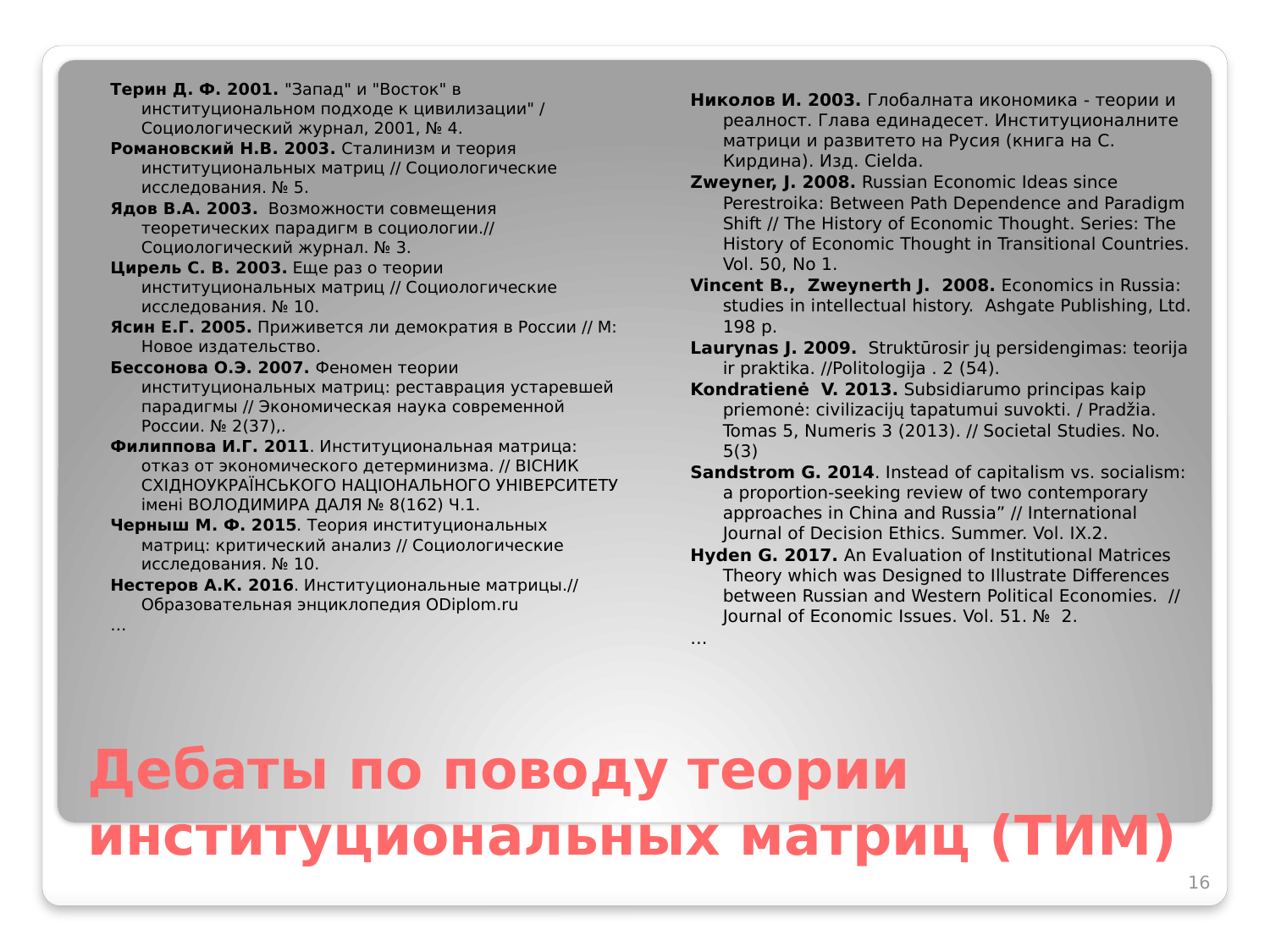

Терин Д. Ф. 2001. "Запад" и "Восток" в институциональном подходе к цивилизации" / Социологический журнал, 2001, № 4.
Романовский Н.В. 2003. Сталинизм и теория институциональных матриц // Социологические исследования. № 5.
Ядов В.А. 2003.  Возможности совмещения теоретических парадигм в социологии.// Социологический журнал. № 3.
Цирель С. В. 2003. Еще раз о теории институциональных матриц // Социологические исследования. № 10.
Ясин Е.Г. 2005. Приживется ли демократия в России // М: Новое издательство.
Бессонова О.Э. 2007. Феномен теории институциональных матриц: реставрация устаревшей парадигмы // Экономическая наука современной России. № 2(37),.
Филиппова И.Г. 2011. Институциональная матрица: отказ от экономического детерминизма. // ВІСНИК СХІДНОУКРАЇНСЬКОГО НАЦІОНАЛЬНОГО УНІВЕРСИТЕТУ імені ВОЛОДИМИРА ДАЛЯ № 8(162) Ч.1.
Черныш М. Ф. 2015. Теория институциональных матриц: критический анализ // Социологические исследования. № 10.
Нестеров А.К. 2016. Институциональные матрицы.// Образовательная энциклопедия ODiplom.ru
…

Николов И. 2003. Глобалната икономика - теории и реалност. Глава единадесет. Институционалните матрици и развитето на Русия (книга на С. Кирдина). Изд. Cielda.
Zweyner, J. 2008. Russian Economic Ideas since Perestroika: Between Path Dependence and Paradigm Shift // The History of Economic Thought. Series: The History of Economic Thought in Transitional Countries. Vol. 50, No 1.
Vincent B.,  Zweynerth J.  2008. Economics in Russia: studies in intellectual history.  Ashgate Publishing, Ltd. 198 p.
Laurynas J. 2009.  Struktūrosir jų persidengimas: teorija ir praktika. //Politologija . 2 (54).
Kondratienė  V. 2013. Subsidiarumo principas kaip priemonė: civilizacijų tapatumui suvokti. / Pradžia. Tomas 5, Numeris 3 (2013). // Societal Studies. No. 5(3)
Sandstrom G. 2014. Instead of capitalism vs. socialism: a proportion-seeking review of two contemporary approaches in China and Russia” // International  Journal of Decision Ethics. Summer. Vol. IX.2.
Hyden G. 2017. An Evaluation of Institutional Matrices Theory which was Designed to Illustrate Differences between Russian and Western Political Economies.  // Journal of Economic Issues. Vol. 51. №  2.
…

# Дебаты по поводу теории  институциональных матриц (ТИМ)
16